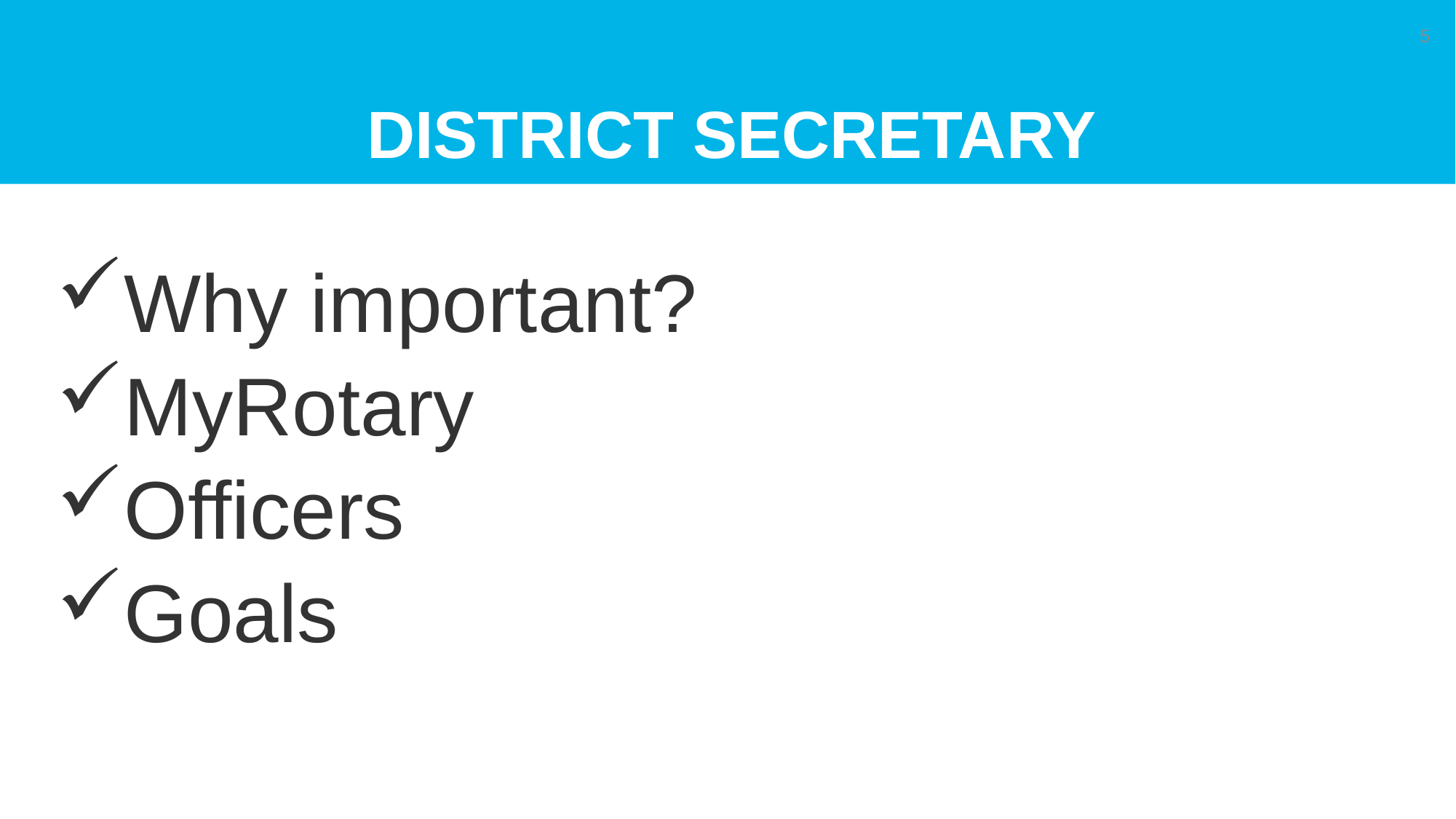

# DISTRICT Secretary
5
Why important?
MyRotary
Officers
Goals